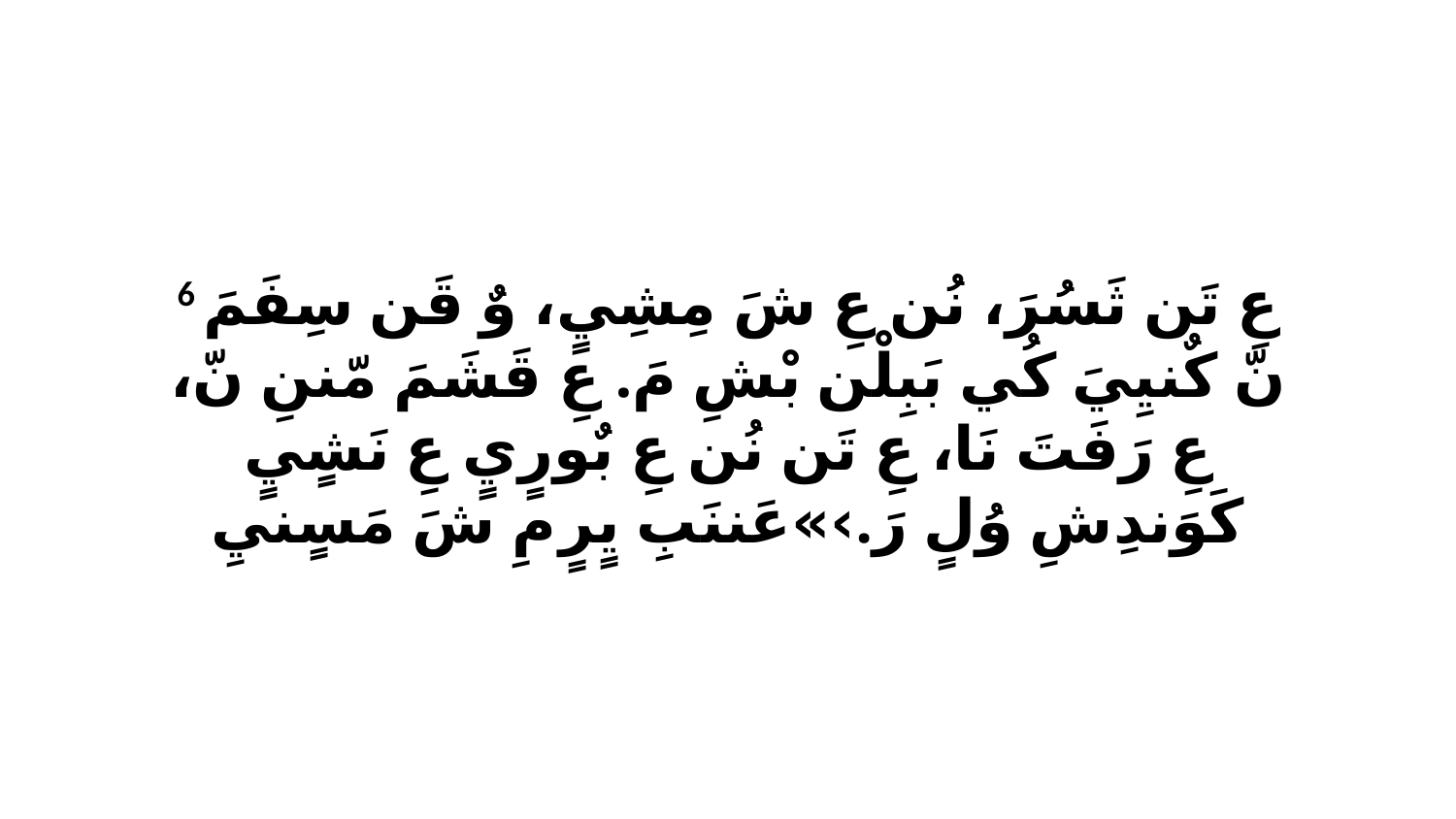

6 عِ تَن ثَسُرَ، نُن عِ شَ مِشِيٍ، وٌ قَن سِفَمَ نّ كٌنيِيَ كُي بَبِلْن بْشِ مَ. عِ قَشَمَ مّننِ نّ، عِ رَفَتَ نَا، عِ تَن نُن عِ بٌورٍيٍ عِ نَشٍيٍ كَوَندِشِ وُلٍ رَ.›»عَننَبِ يٍرٍ مِ شَ مَسٍنيِ